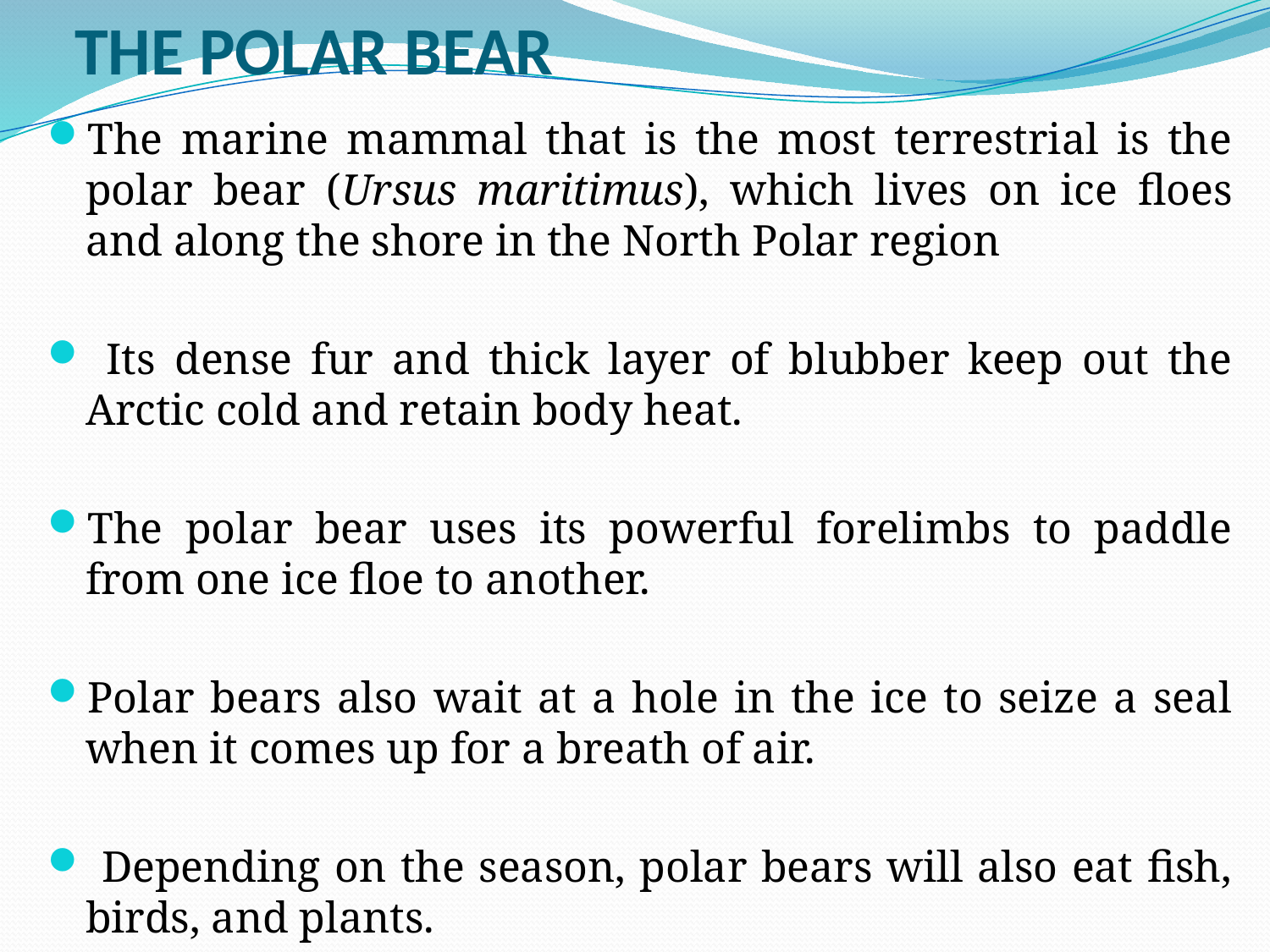

# THE POLAR BEAR
The marine mammal that is the most terrestrial is the polar bear (Ursus maritimus), which lives on ice floes and along the shore in the North Polar region

 Its dense fur and thick layer of blubber keep out the Arctic cold and retain body heat.

The polar bear uses its powerful forelimbs to paddle from one ice floe to another.

Polar bears also wait at a hole in the ice to seize a seal when it comes up for a breath of air.

 Depending on the season, polar bears will also eat fish, birds, and plants.